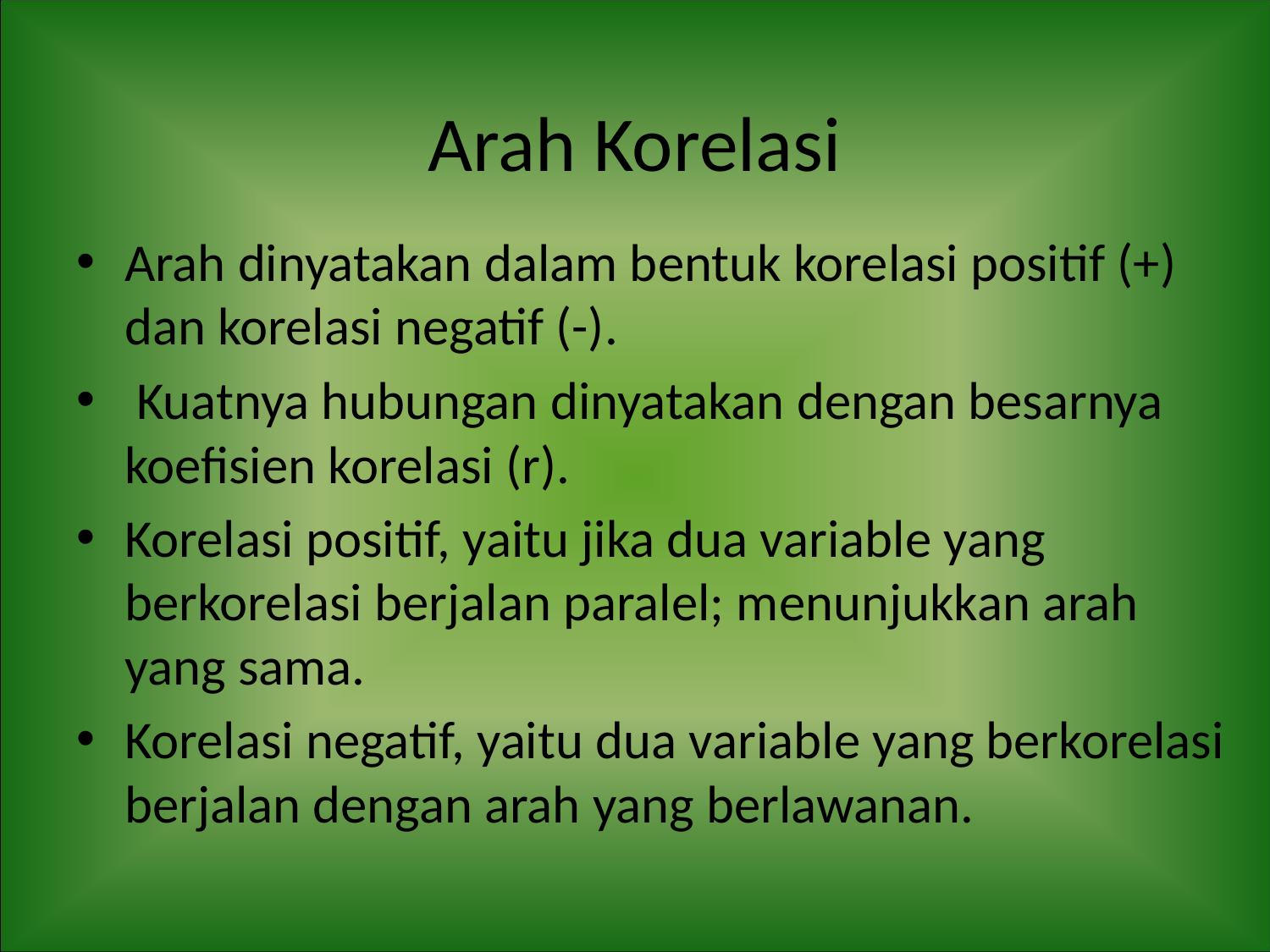

# Arah Korelasi
Arah dinyatakan dalam bentuk korelasi positif (+) dan korelasi negatif (-).
 Kuatnya hubungan dinyatakan dengan besarnya koefisien korelasi (r).
Korelasi positif, yaitu jika dua variable yang berkorelasi berjalan paralel; menunjukkan arah yang sama.
Korelasi negatif, yaitu dua variable yang berkorelasi berjalan dengan arah yang berlawanan.